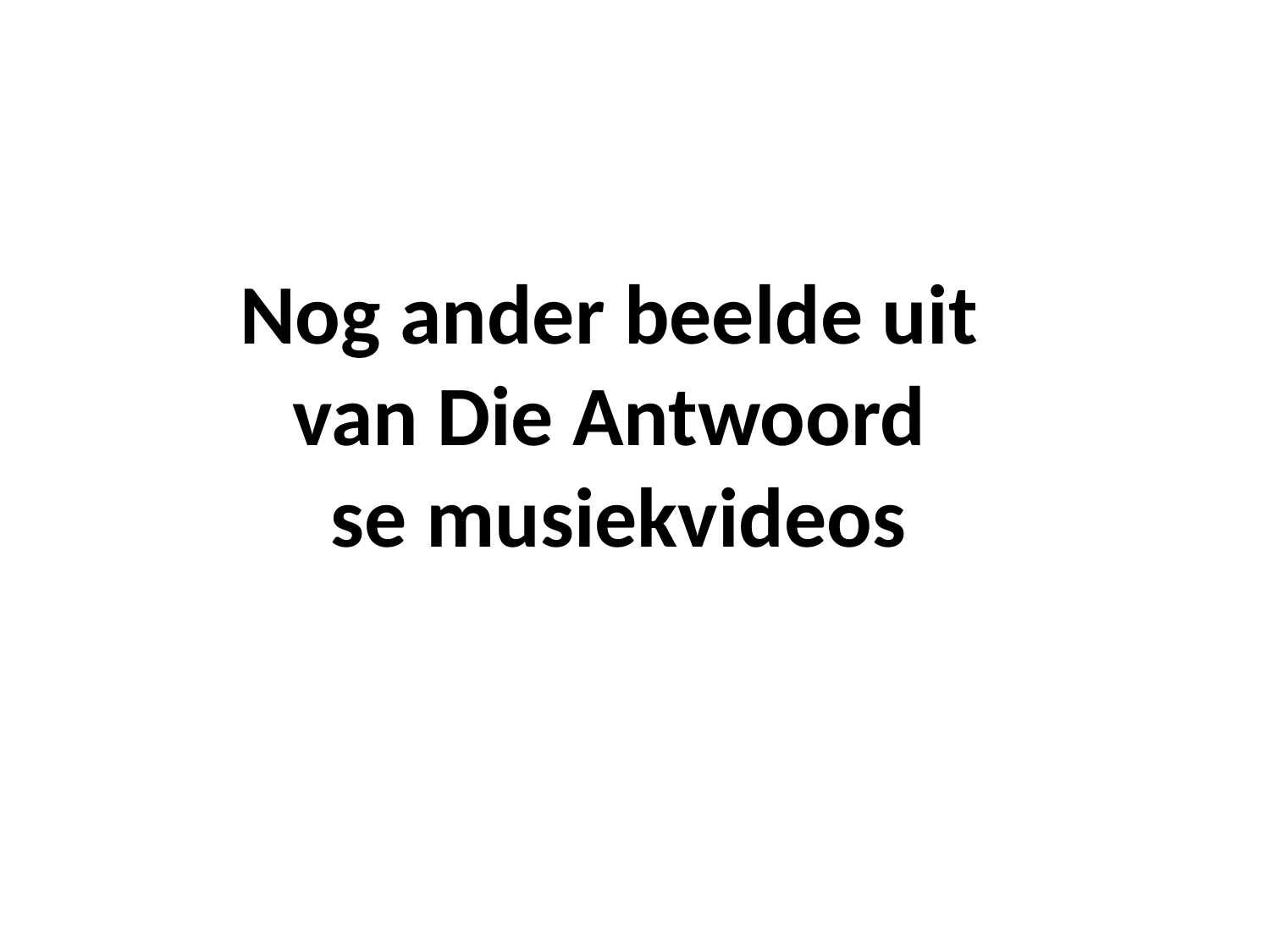

Nog ander beelde uit
van Die Antwoord
 se musiekvideos